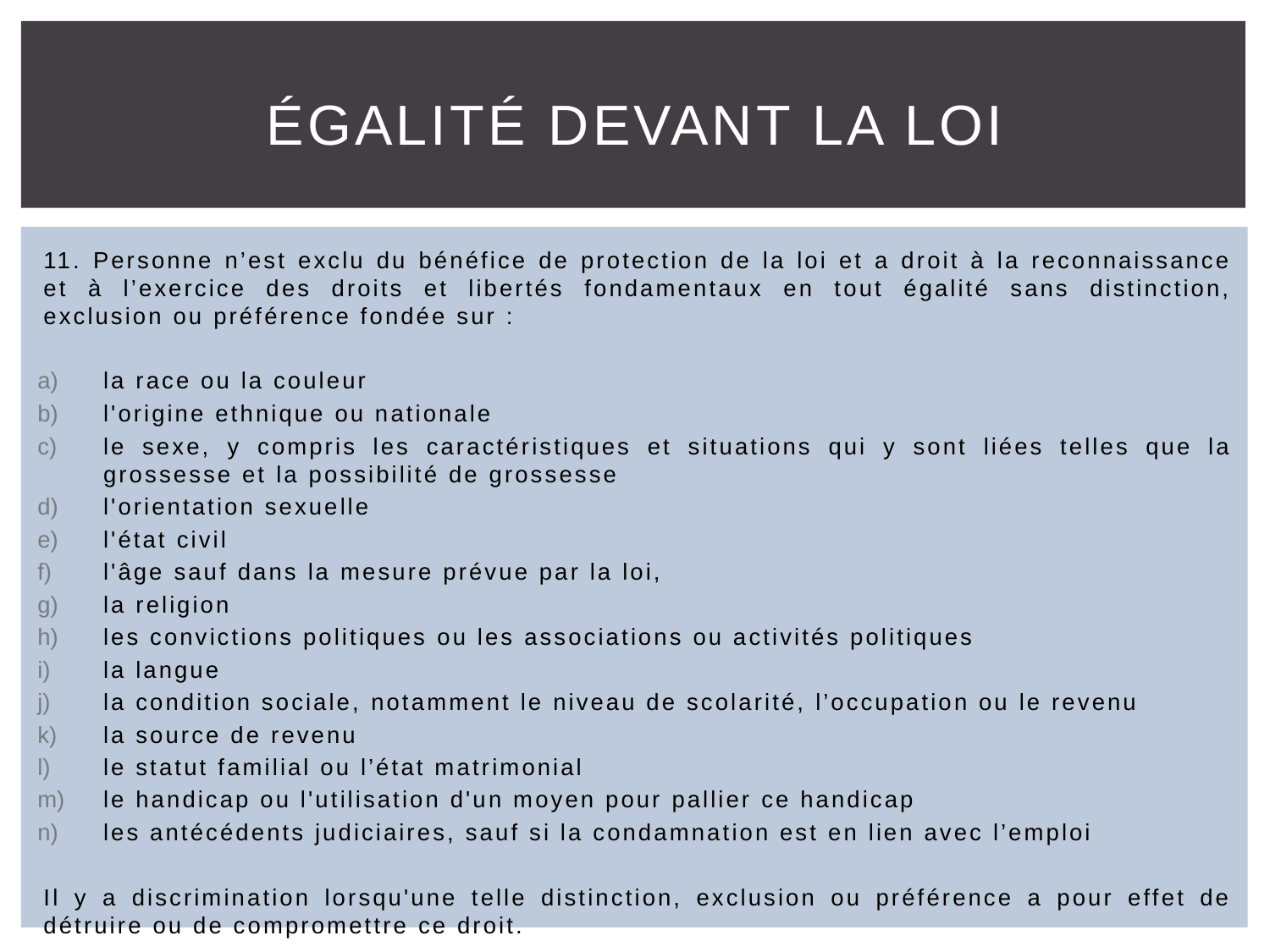

# Égalité devant la loi
11. Personne n’est exclu du bénéfice de protection de la loi et a droit à la reconnaissance et à l’exercice des droits et libertés fondamentaux en tout égalité sans distinction, exclusion ou préférence fondée sur :

la race ou la couleur
l'origine ethnique ou nationale
le sexe, y compris les caractéristiques et situations qui y sont liées telles que la grossesse et la possibilité de grossesse
l'orientation sexuelle
l'état civil
l'âge sauf dans la mesure prévue par la loi,
la religion
les convictions politiques ou les associations ou activités politiques
la langue
la condition sociale, notamment le niveau de scolarité, l’occupation ou le revenu
la source de revenu
le statut familial ou l’état matrimonial
le handicap ou l'utilisation d'un moyen pour pallier ce handicap
les antécédents judiciaires, sauf si la condamnation est en lien avec l’emploi

Il y a discrimination lorsqu'une telle distinction, exclusion ou préférence a pour effet de détruire ou de compromettre ce droit.